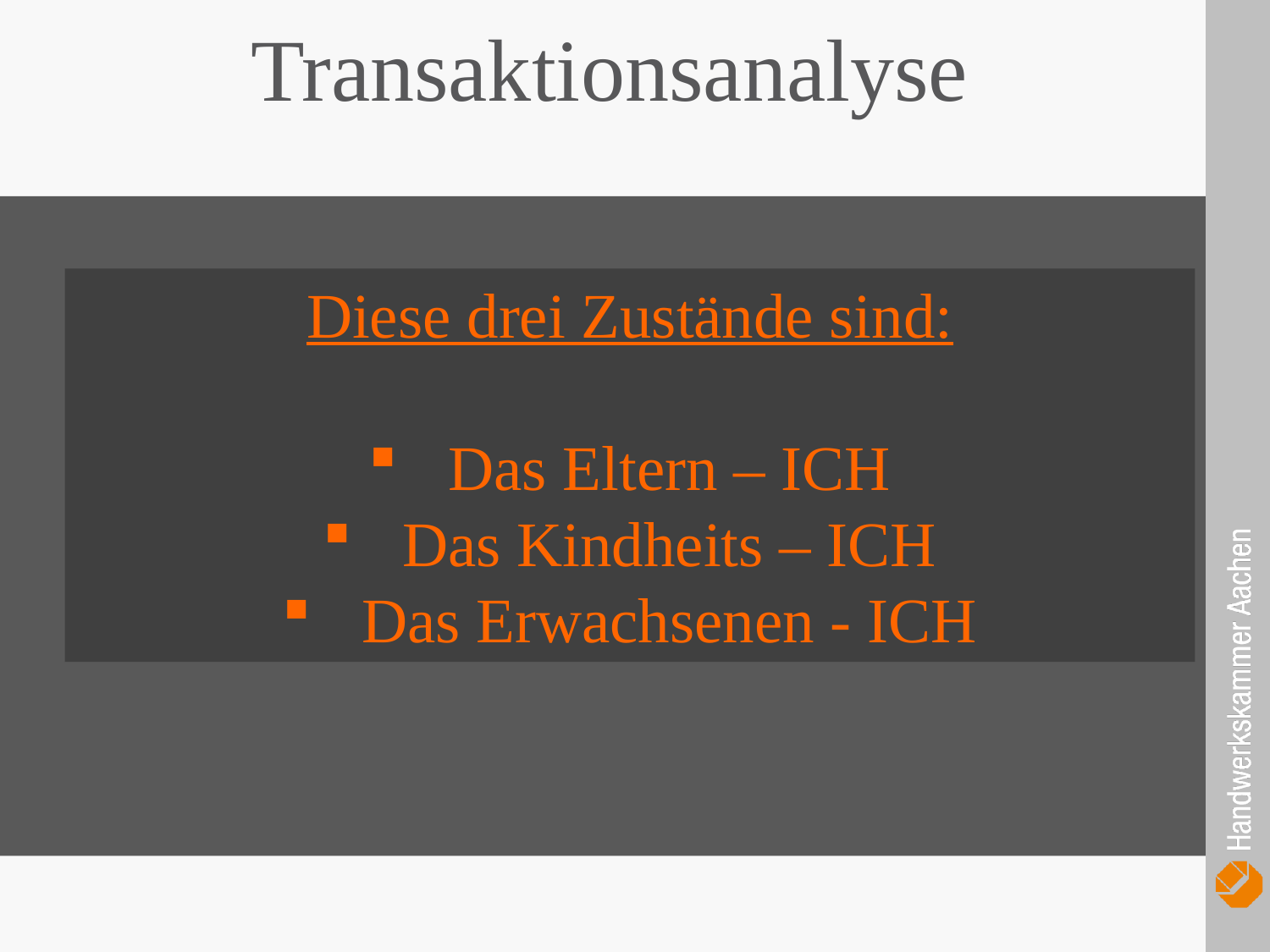

Transaktionsanalyse
Diese drei Zustände sind:

Das Eltern – ICH
Das Kindheits – ICH
Das Erwachsenen - ICH